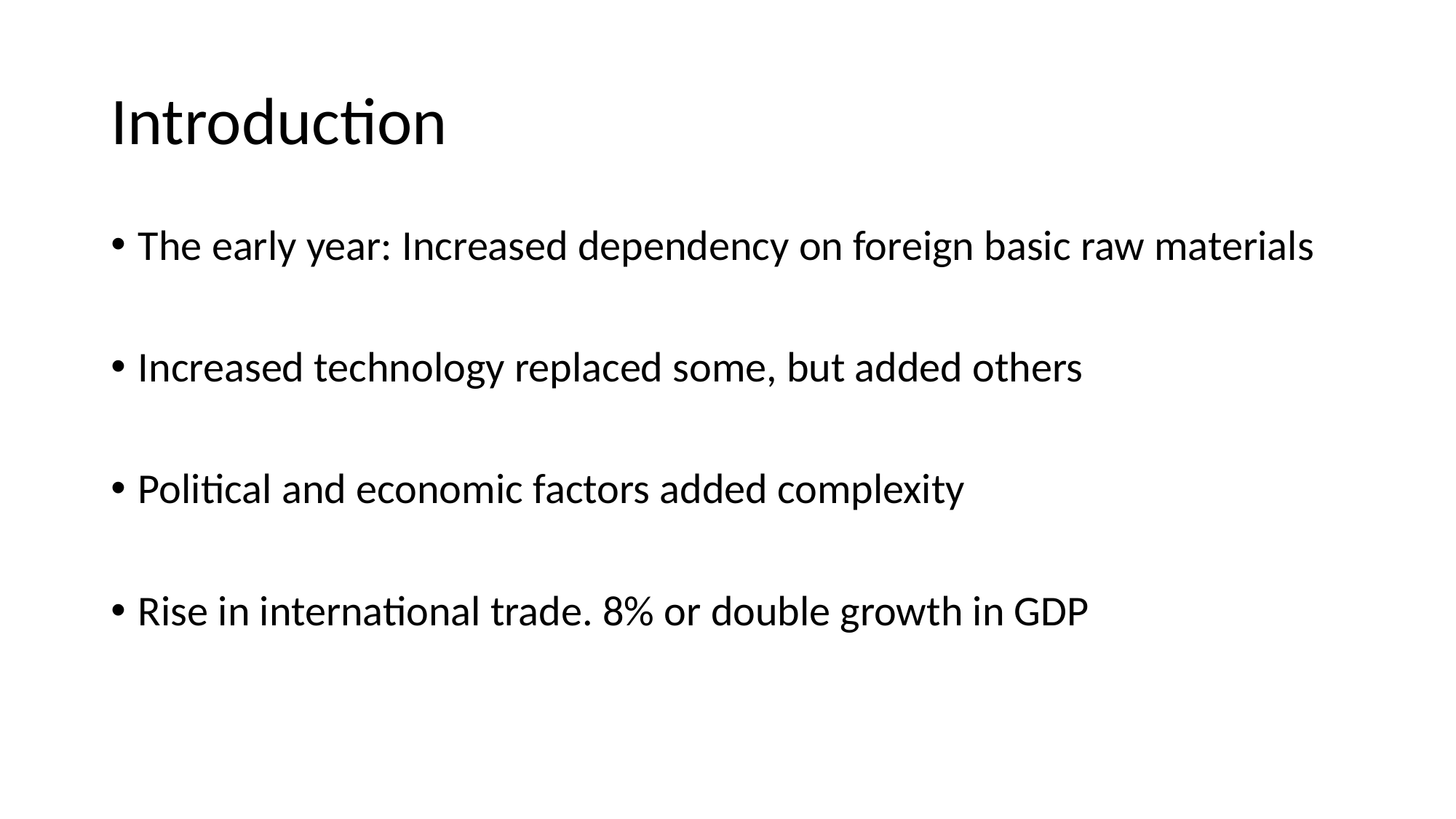

# Introduction
The early year: Increased dependency on foreign basic raw materials

Increased technology replaced some, but added others

Political and economic factors added complexity

Rise in international trade. 8% or double growth in GDP